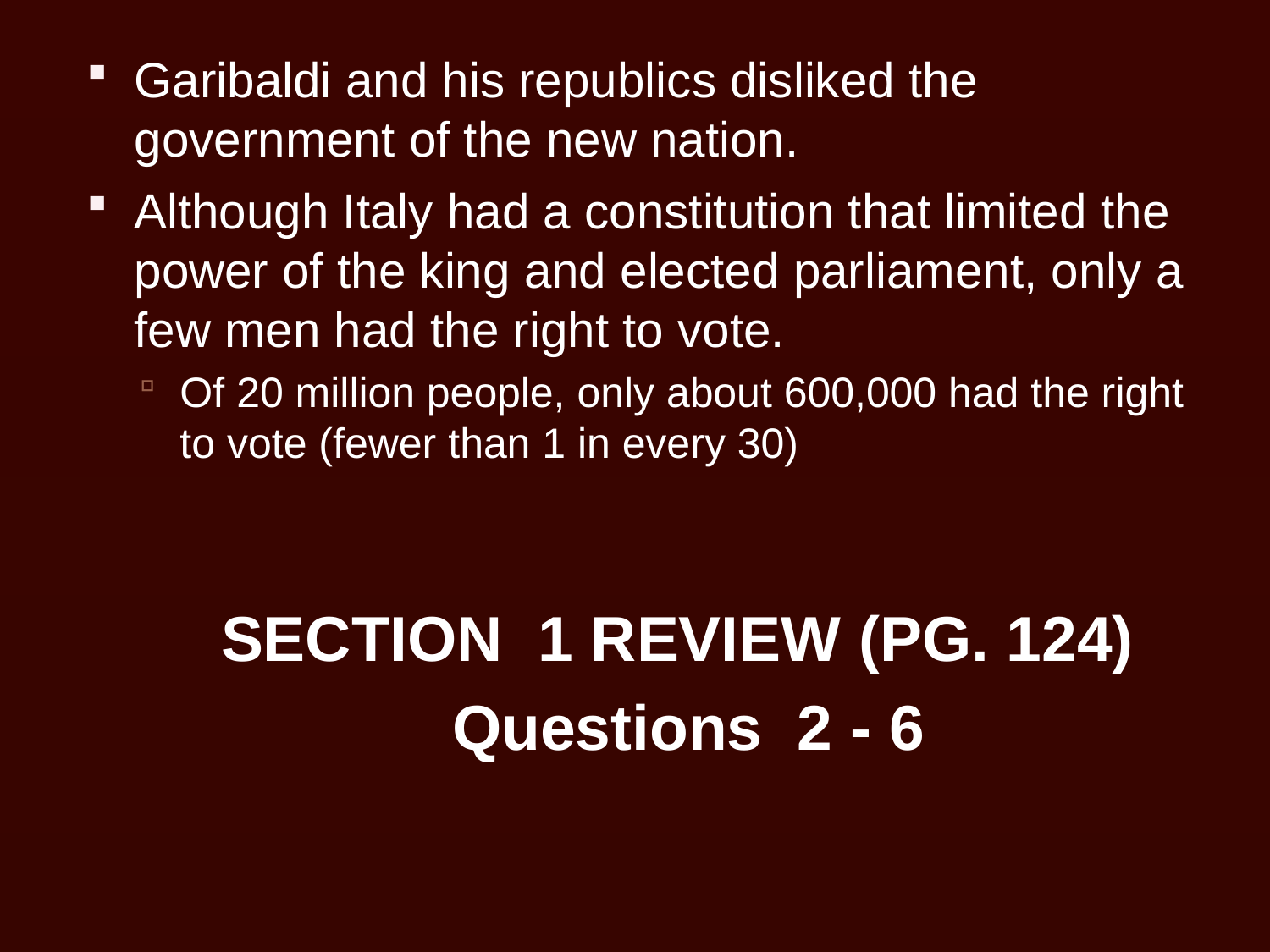

Garibaldi and his republics disliked the government of the new nation.
Although Italy had a constitution that limited the power of the king and elected parliament, only a few men had the right to vote.
Of 20 million people, only about 600,000 had the right to vote (fewer than 1 in every 30)

SECTION  1 REVIEW (PG. 124)
	Questions  2 - 6